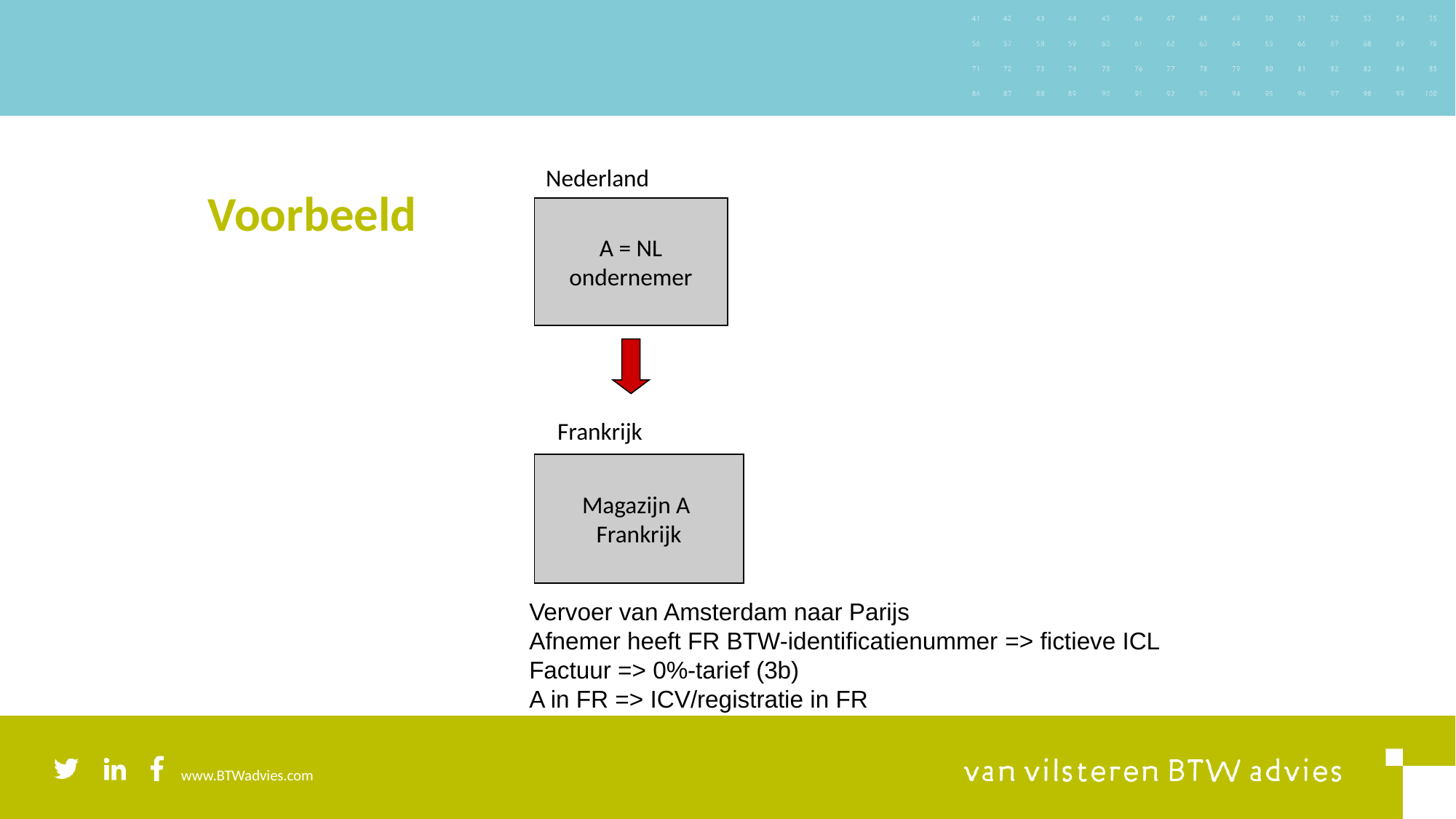

Nederland
# Voorbeeld
A = NL
ondernemer

Frankrijk
Magazijn A
Frankrijk
Vervoer van Amsterdam naar Parijs
Afnemer heeft FR BTW-identificatienummer => fictieve ICL
Factuur => 0%-tarief (3b)
A in FR => ICV/registratie in FR